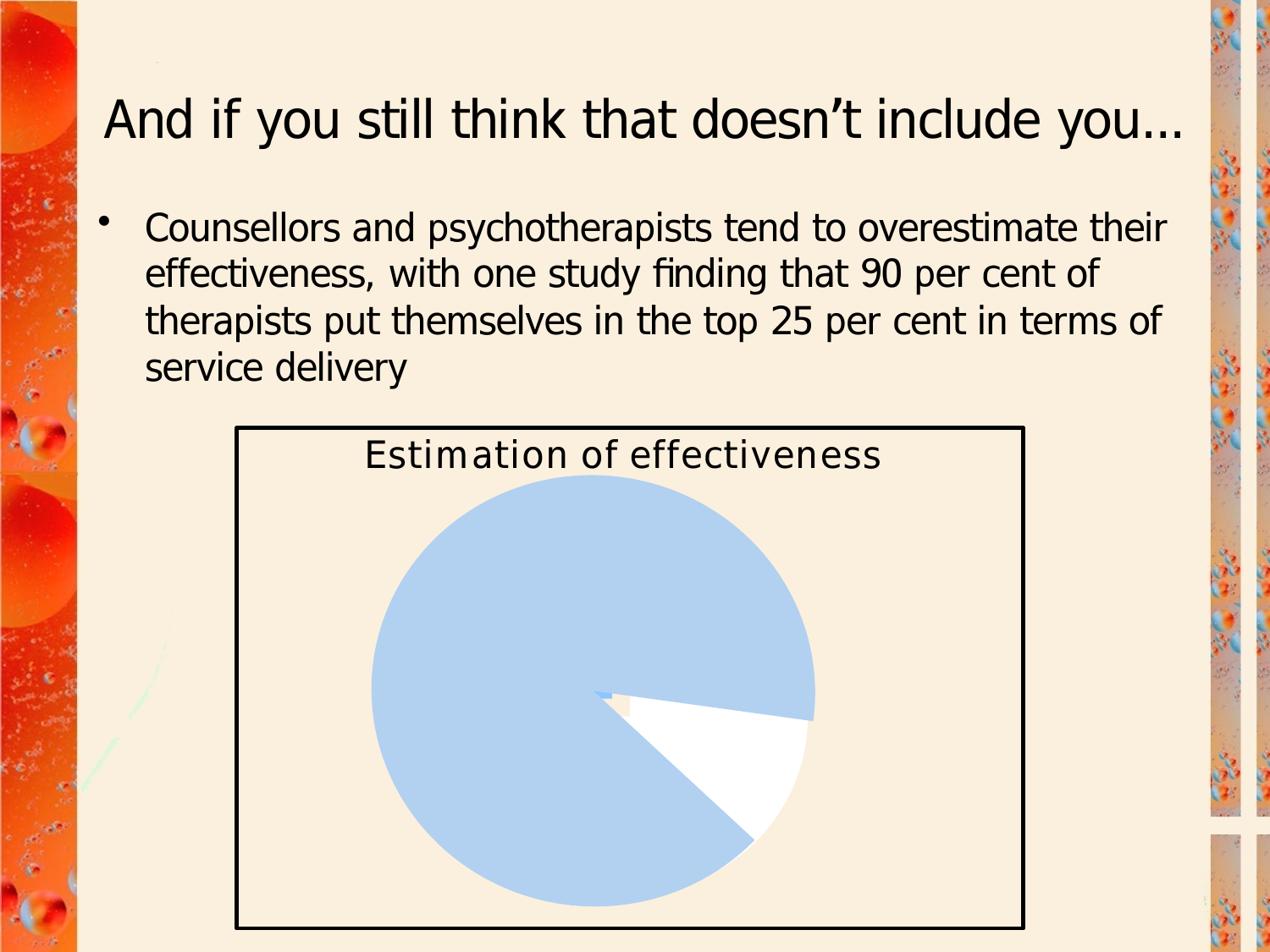

# And if you still think that doesn’t include you…
Counsellors and psychotherapists tend to overestimate their effectiveness, with one study finding that 90 per cent of therapists put themselves in the top 25 per cent in terms of service delivery

### Chart:

| Category | Estimation of effectiveness |
|---|---|